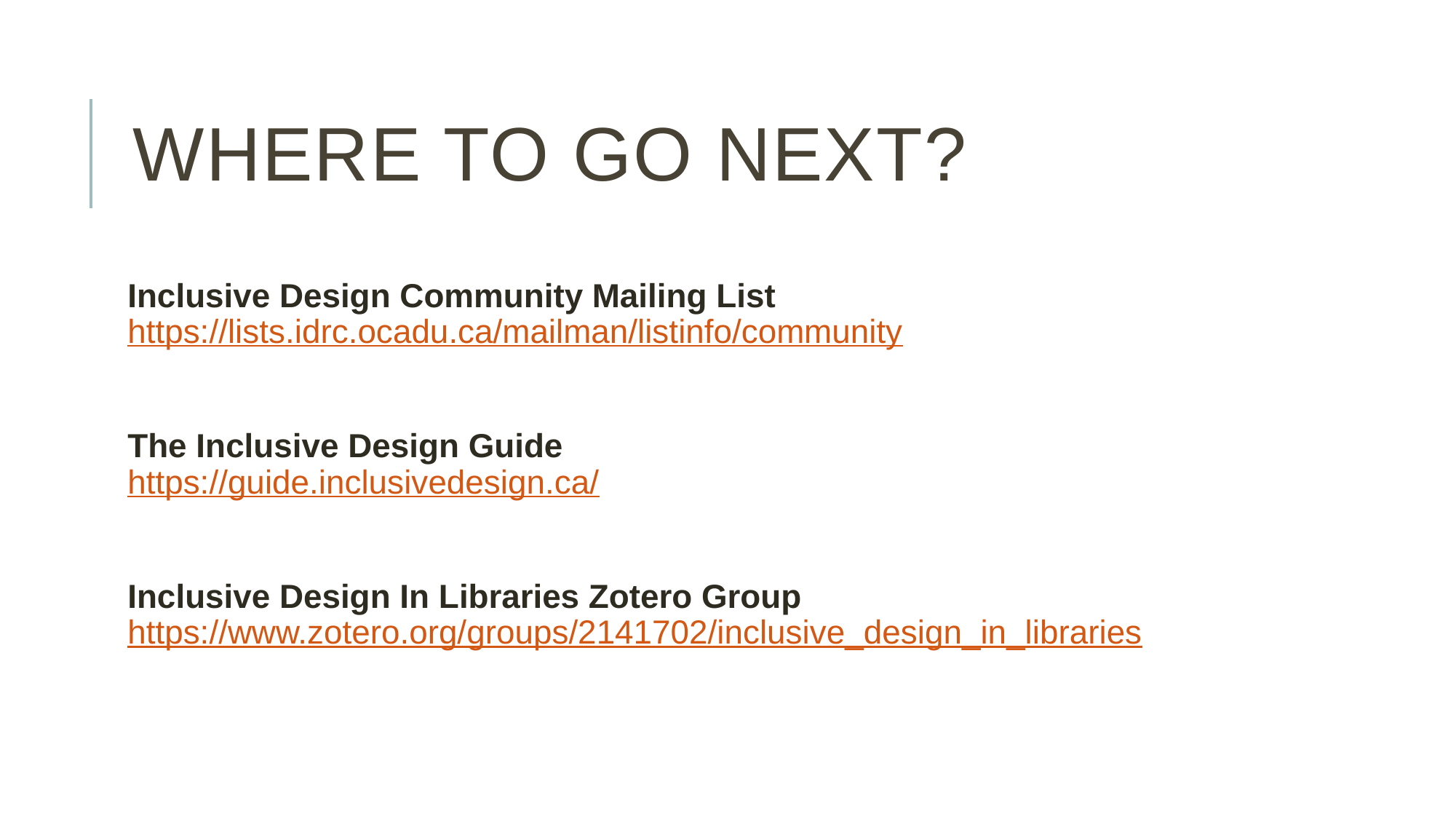

# Where to go next?
Inclusive Design Community Mailing List https://lists.idrc.ocadu.ca/mailman/listinfo/community

The Inclusive Design Guide
https://guide.inclusivedesign.ca/

Inclusive Design In Libraries Zotero Group
https://www.zotero.org/groups/2141702/inclusive_design_in_libraries